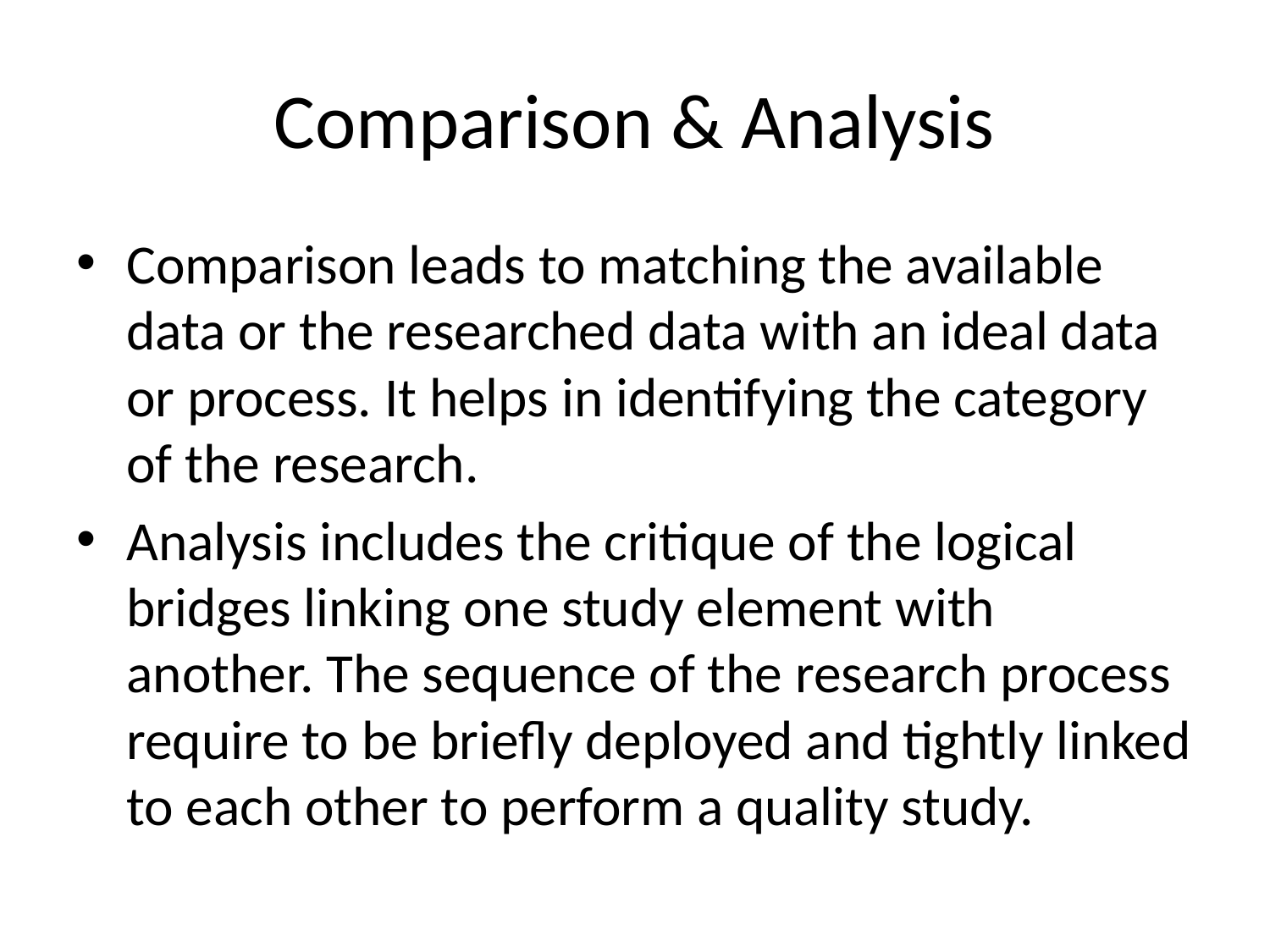

# Comparison & Analysis
Comparison leads to matching the available data or the researched data with an ideal data or process. It helps in identifying the category of the research.
Analysis includes the critique of the logical bridges linking one study element with another. The sequence of the research process require to be briefly deployed and tightly linked to each other to perform a quality study.